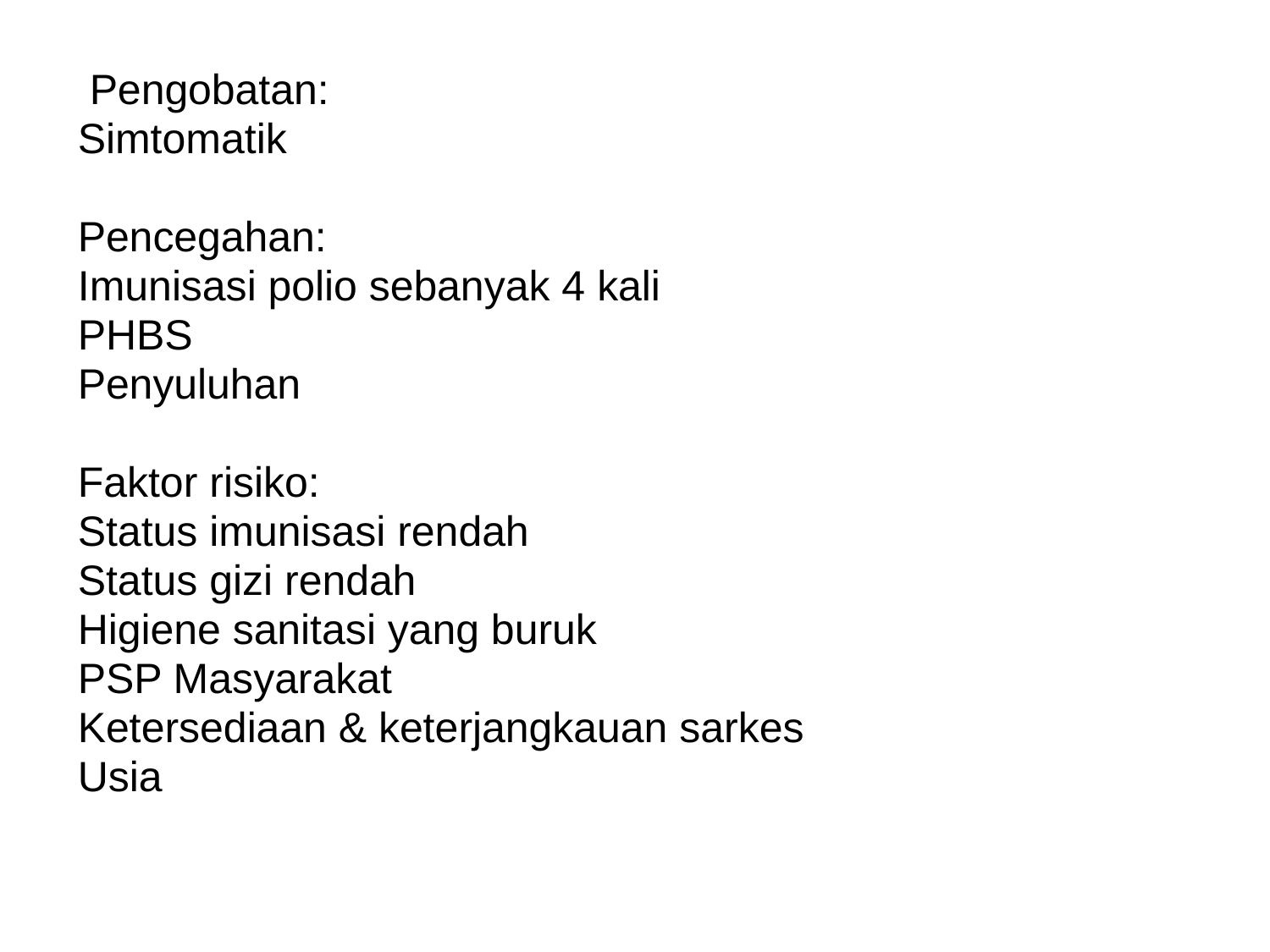

Pengobatan:
Simtomatik

Pencegahan:
Imunisasi polio sebanyak 4 kali
PHBS
Penyuluhan

Faktor risiko:
Status imunisasi rendah
Status gizi rendah
Higiene sanitasi yang buruk
PSP Masyarakat
Ketersediaan & keterjangkauan sarkes
Usia